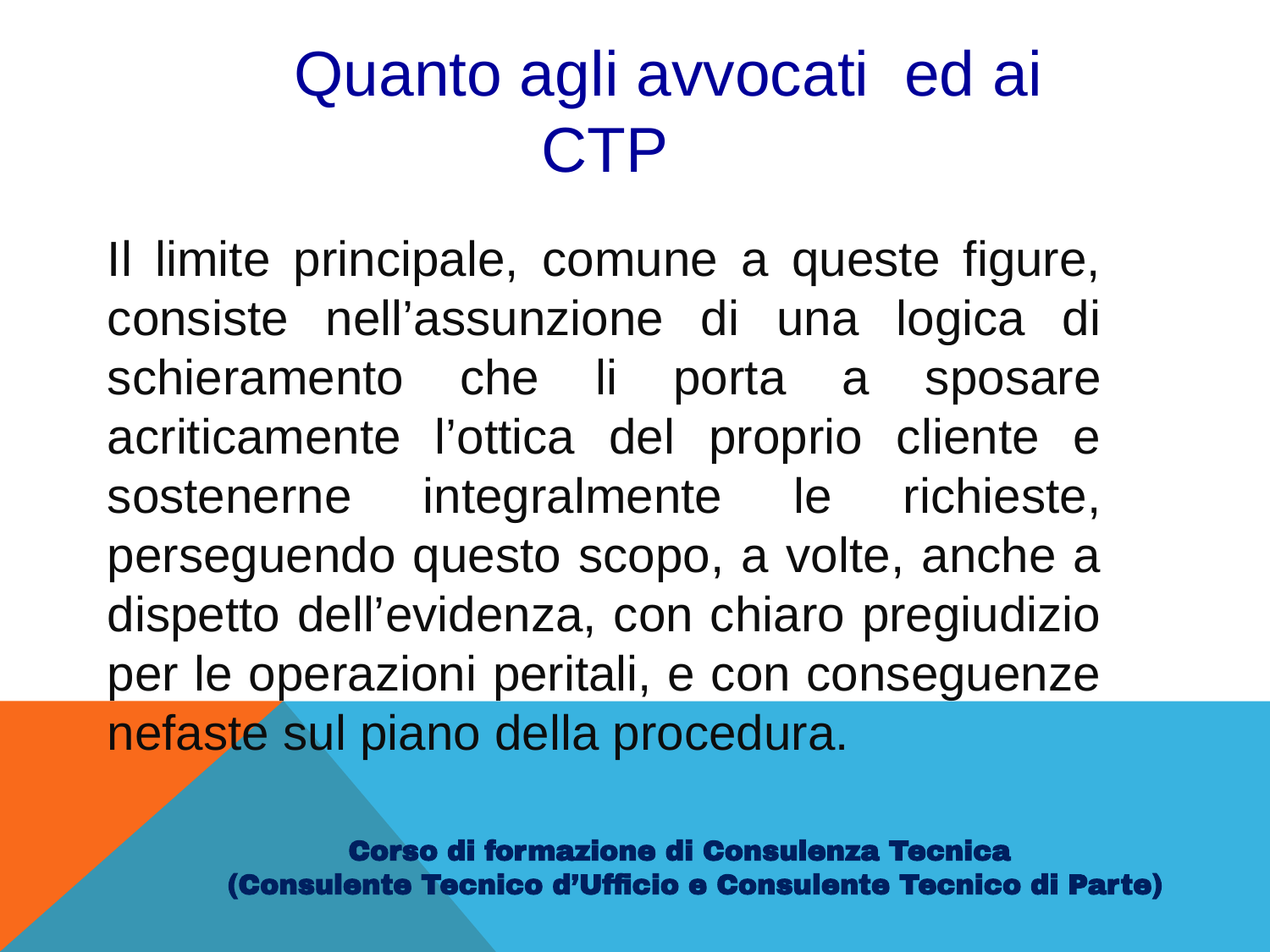

Quanto agli avvocati  ed ai CTP

Il limite principale, comune a queste figure, consiste nell’assunzione di una logica di schieramento che li porta a sposare acriticamente l’ottica del proprio cliente e sostenerne integralmente le richieste, perseguendo questo scopo, a volte, anche a dispetto dell’evidenza, con chiaro pregiudizio per le operazioni peritali, e con conseguenze nefaste sul piano della procedura.
             Corso di formazione di Consulenza Tecnica
(Consulente Tecnico d’Ufficio e Consulente Tecnico di Parte)